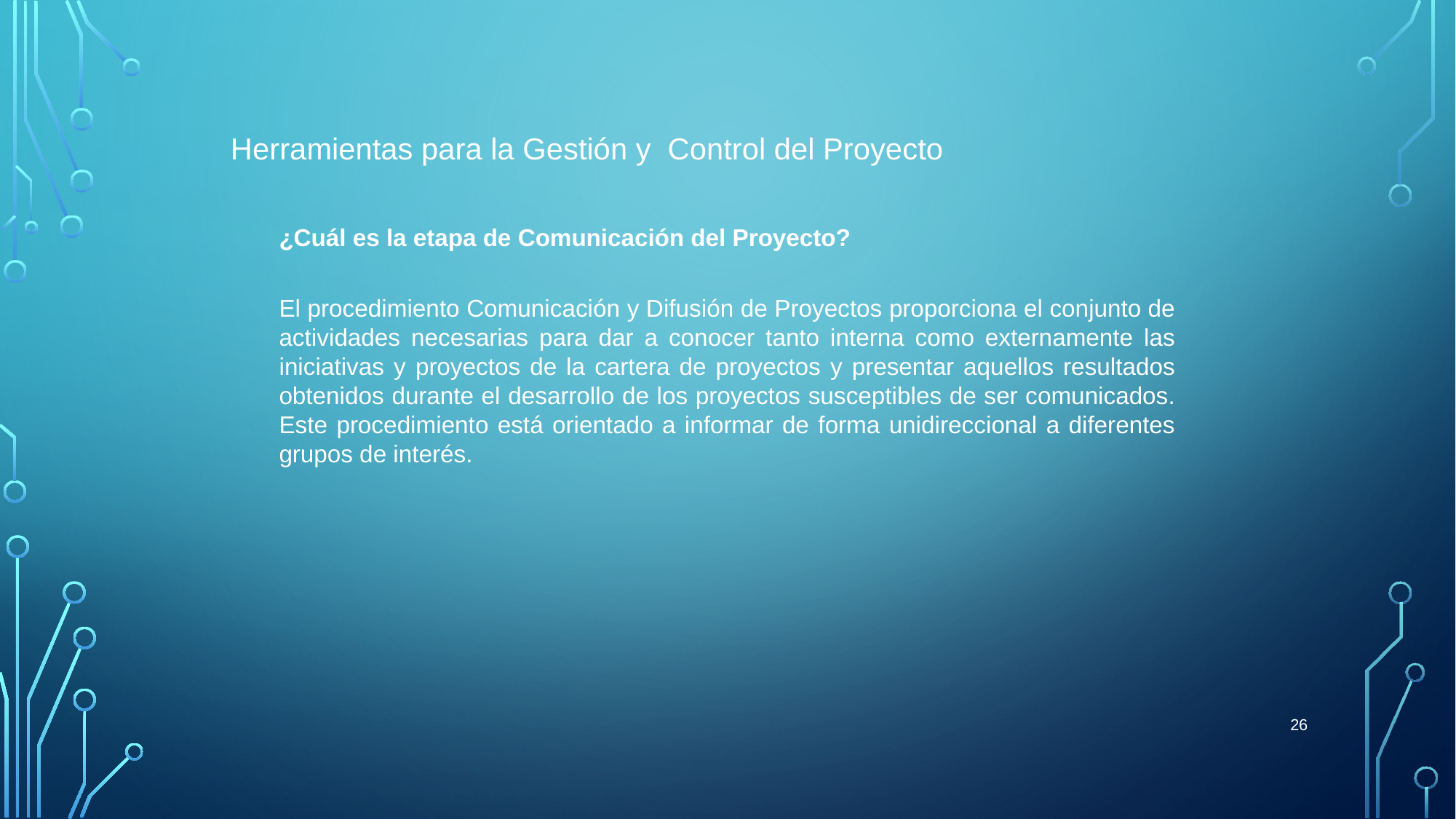

Herramientas para la Gestión y  Control del Proyecto
¿Cuál es la etapa de Comunicación del Proyecto?
El procedimiento Comunicación y Difusión de Proyectos proporciona el conjunto de actividades necesarias para dar a conocer tanto interna como externamente las iniciativas y proyectos de la cartera de proyectos y presentar aquellos resultados obtenidos durante el desarrollo de los proyectos susceptibles de ser comunicados. Este procedimiento está orientado a informar de forma unidireccional a diferentes grupos de interés.
26